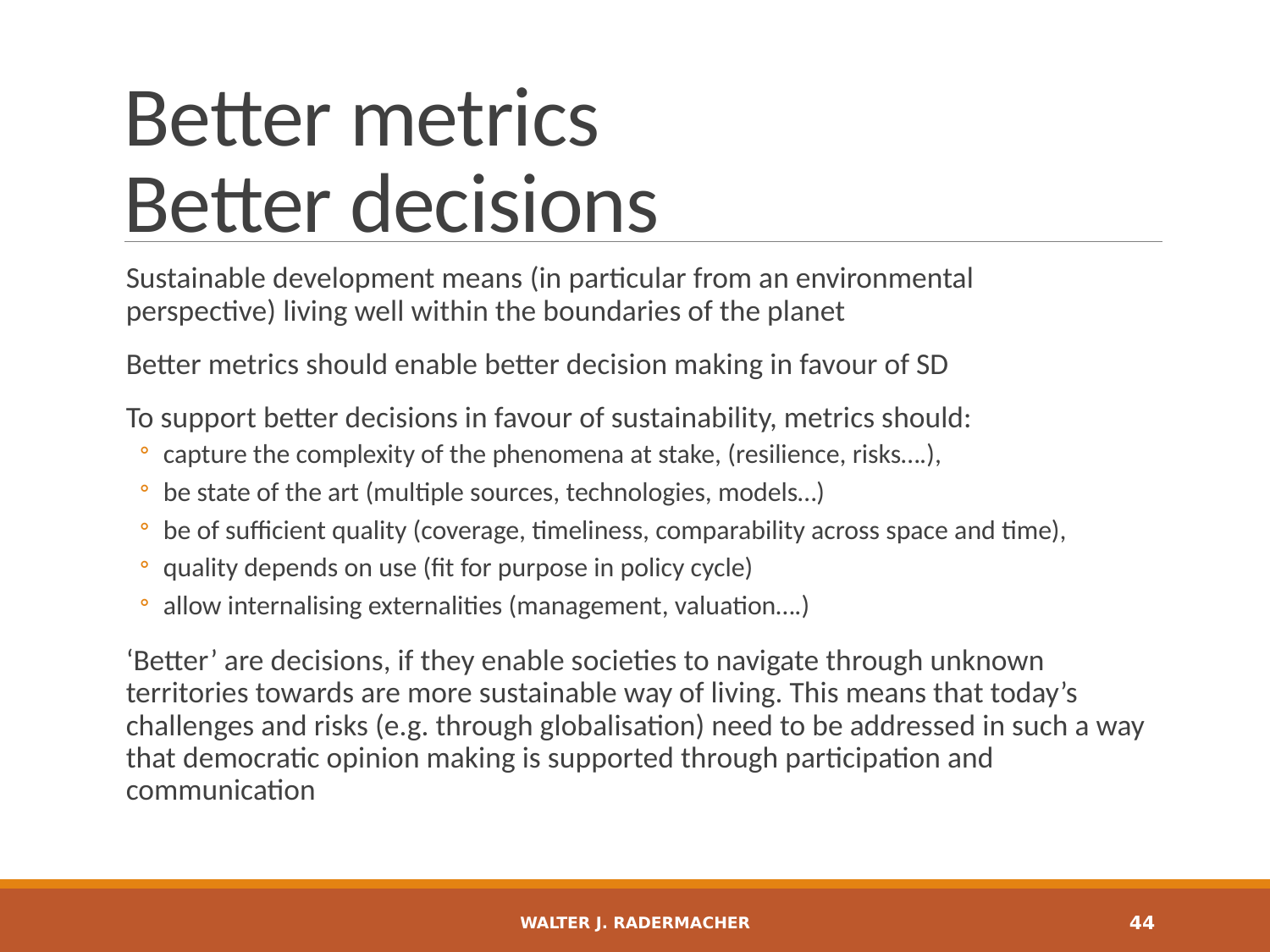

# Better metrics Better decisions
Sustainable development means (in particular from an environmental perspective) living well within the boundaries of the planet
Better metrics should enable better decision making in favour of SD
To support better decisions in favour of sustainability, metrics should:
capture the complexity of the phenomena at stake, (resilience, risks….),
be state of the art (multiple sources, technologies, models…)
be of sufficient quality (coverage, timeliness, comparability across space and time),
quality depends on use (fit for purpose in policy cycle)
allow internalising externalities (management, valuation….)
‘Better’ are decisions, if they enable societies to navigate through unknown territories towards are more sustainable way of living. This means that today’s challenges and risks (e.g. through globalisation) need to be addressed in such a way that democratic opinion making is supported through participation and communication

Walter J. Radermacher
44